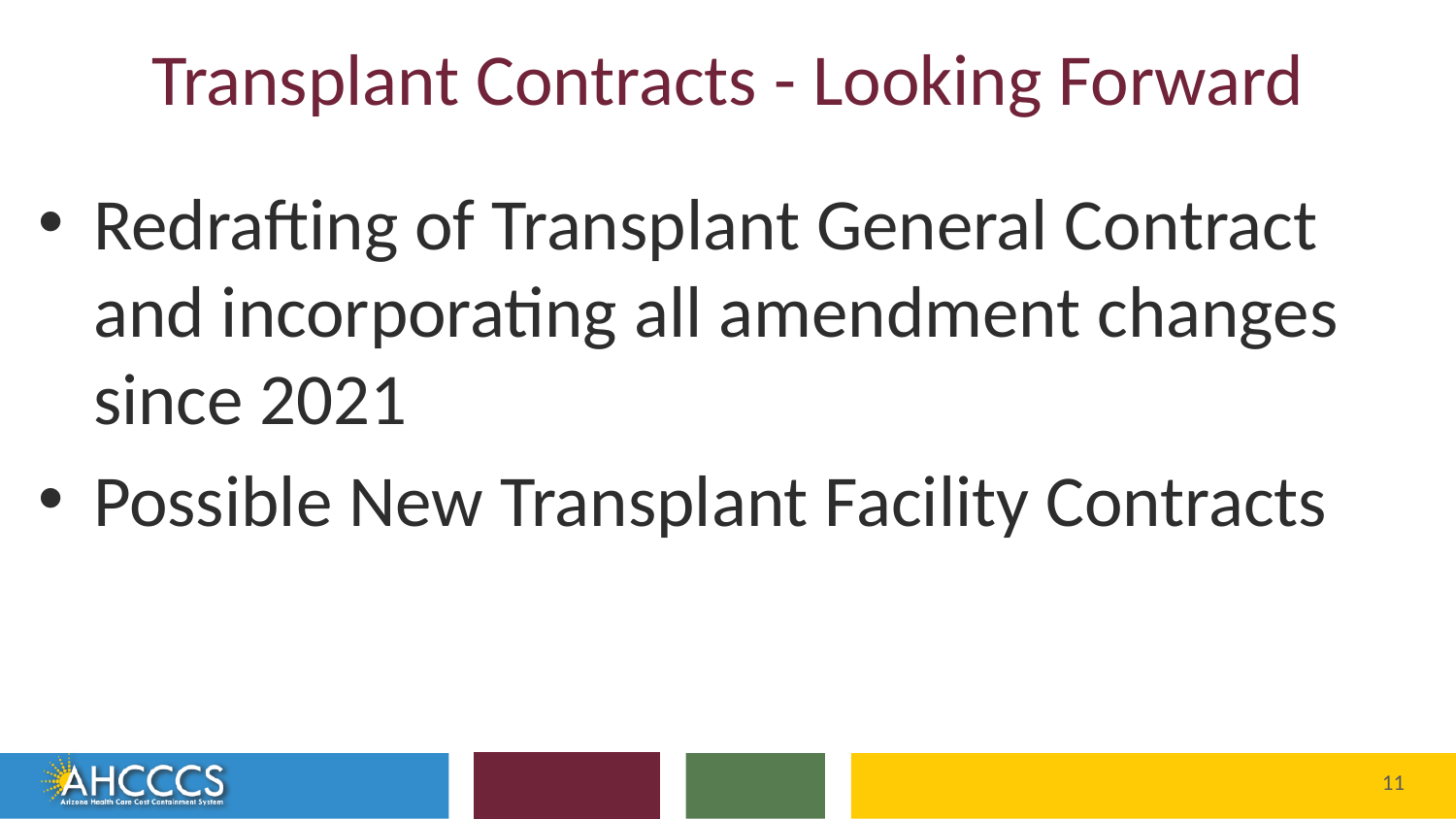

# Transplant Contracts - Looking Forward
Redrafting of Transplant General Contract and incorporating all amendment changes since 2021
Possible New Transplant Facility Contracts